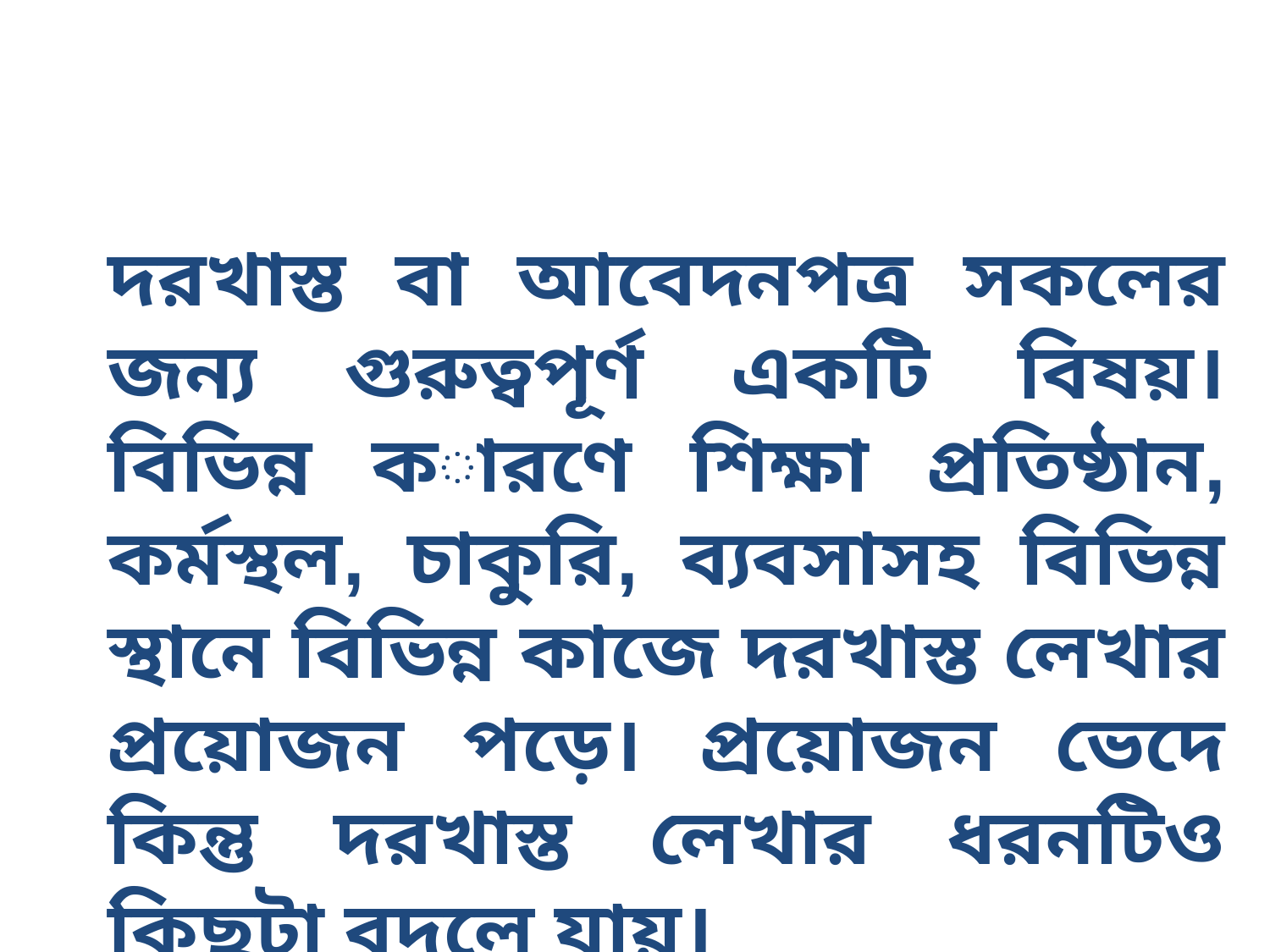

দরখাস্ত বা আবেদনপত্র সকলের জন্য গুরুত্বপূর্ণ একটি বিষয়। বিভিন্ন কারণে শিক্ষা প্রতিষ্ঠান, কর্মস্থল, চাকুরি, ব্যবসাসহ বিভিন্ন স্থানে বিভিন্ন কাজে দরখাস্ত লেখার প্রয়োজন পড়ে। প্রয়োজন ভেদে কিন্তু দরখাস্ত লেখার ধরনটিও কিছুটা বদলে যায়।